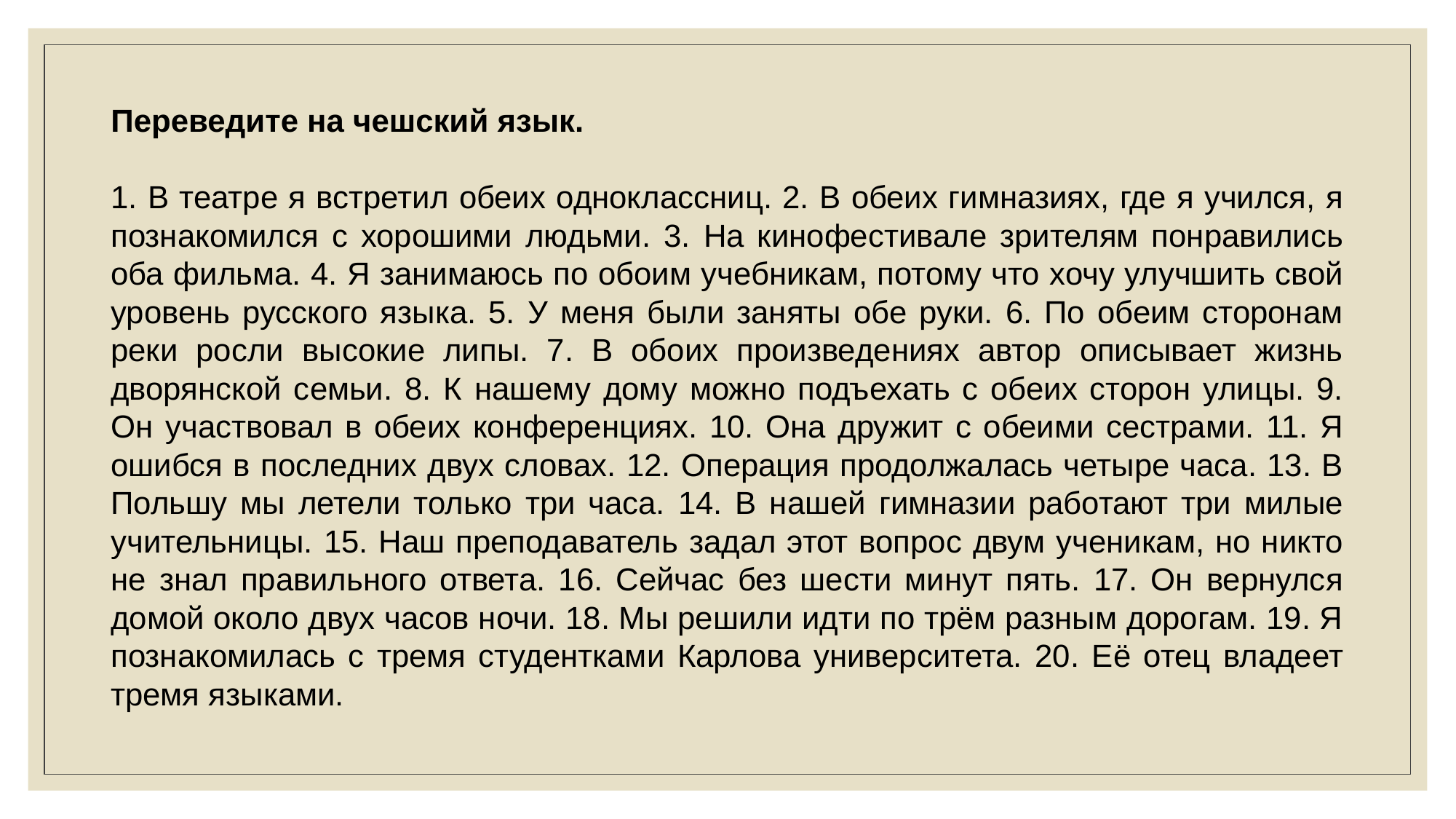

Переведите на чешский язык.

1. В театре я встретил обеих одноклассниц. 2. В обеих гимназиях, где я учился, я познакомился с хорошими людьми. 3. На кинофестивале зрителям понравились оба фильма. 4. Я занимаюсь по обоим учебникам, потому что хочу улучшить свой уровень русского языка. 5. У меня были заняты обе руки. 6. По обеим сторонам реки росли высокие липы. 7. В обоих произведениях автор описывает жизнь дворянской семьи. 8. К нашему дому можно подъехать с обеих сторон улицы. 9. Он участвовал в обеих конференциях. 10. Она дружит с обеими сестрами. 11. Я ошибся в последних двух словах. 12. Операция продолжалась четыре часа. 13. В Польшу мы летели только три часа. 14. В нашей гимназии работают три милые учительницы. 15. Наш преподаватель задал этот вопрос двум ученикам, но никто не знал правильного ответа. 16. Сейчас без шести минут пять. 17. Он вернулся домой около двух часов ночи. 18. Мы решили идти по трём разным дорогам. 19. Я познакомилась с тремя студентками Карлова университета. 20. Её отец владеет тремя языками.